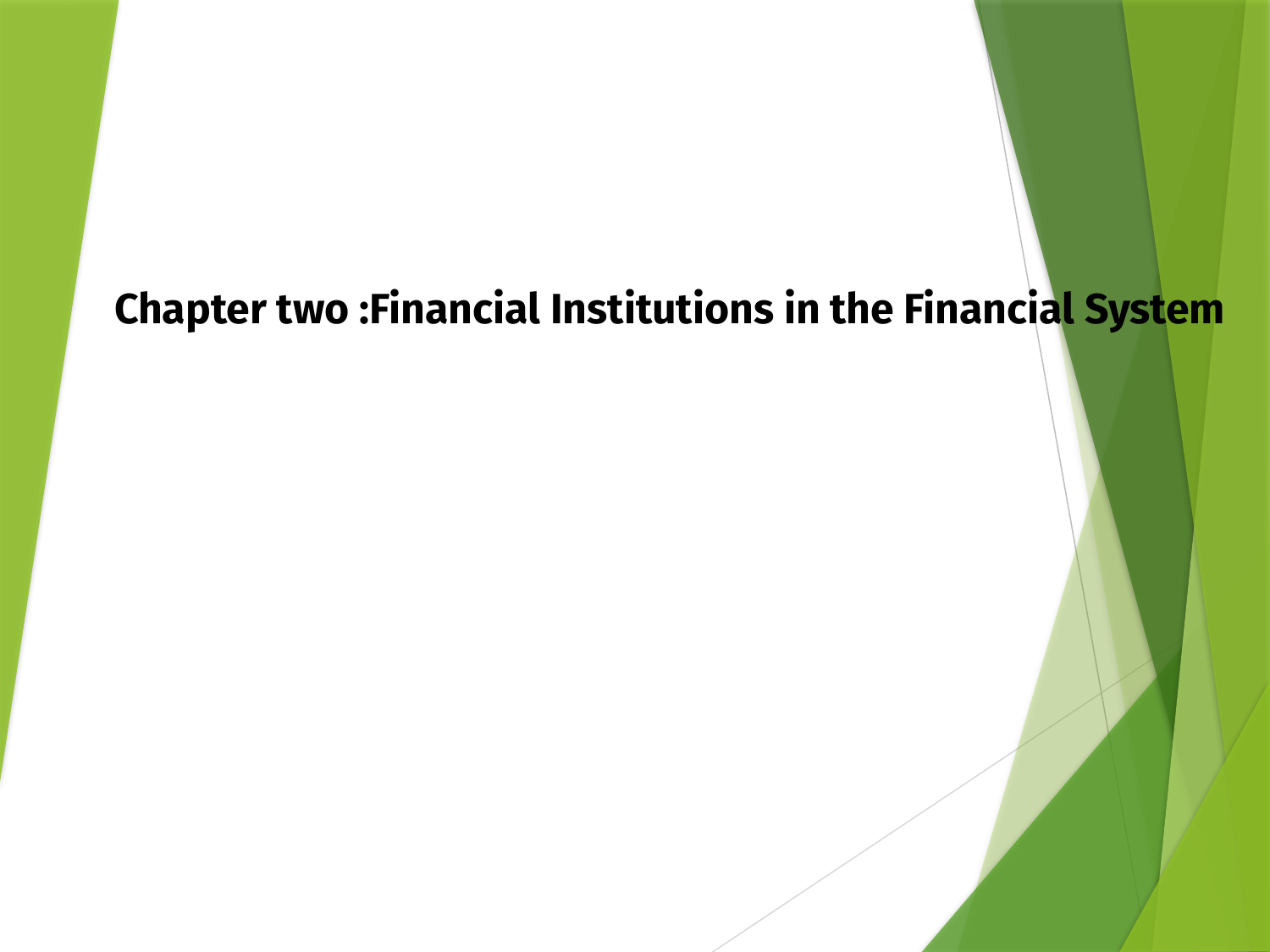

#
Chapter two :Financial Institutions in the Financial System